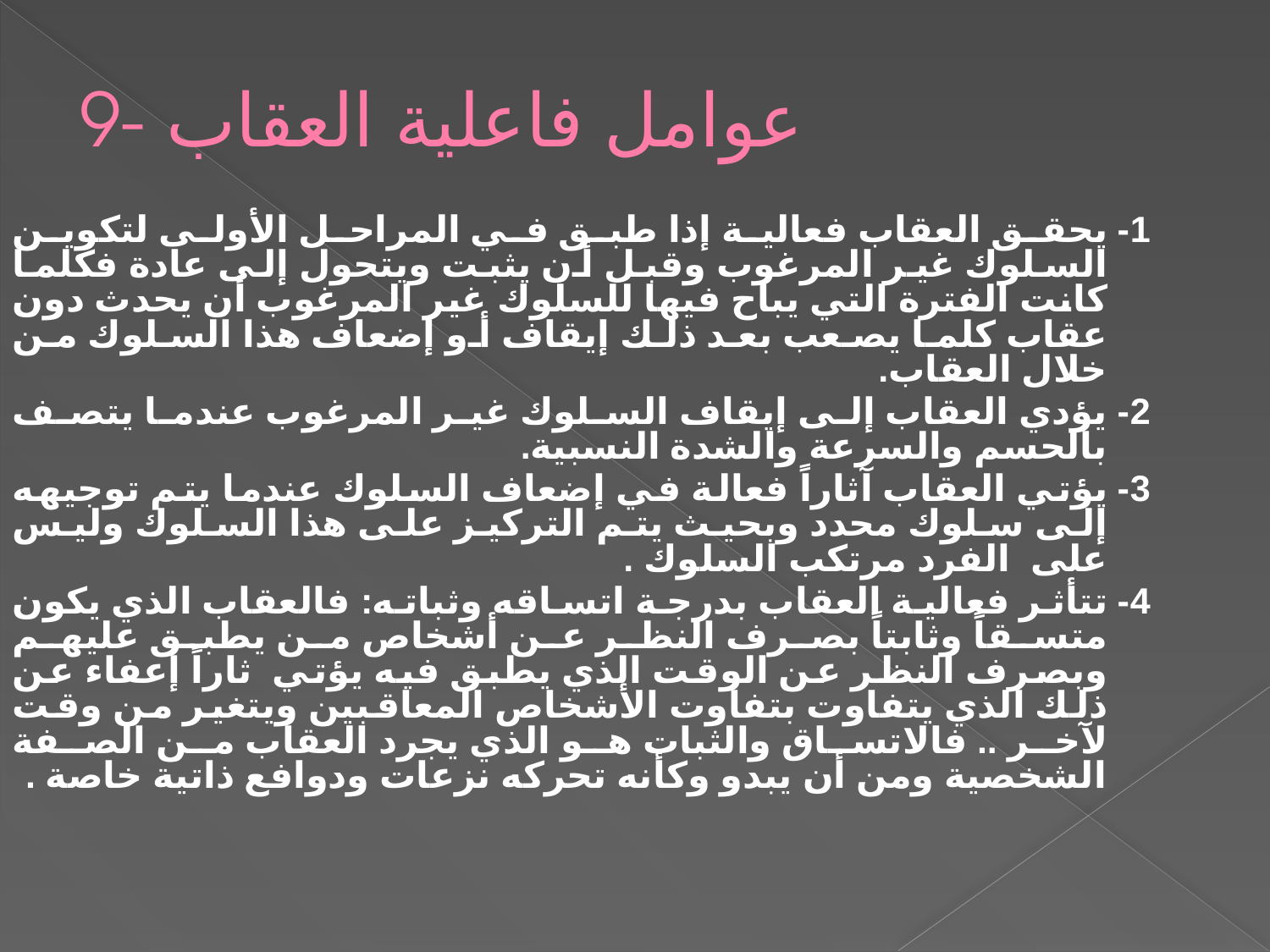

9- عوامل فاعلية العقاب
1- يحقق العقاب فعالية إذا طبق في المراحل الأولى لتكوين السلوك غير المرغوب وقبل أن يثبت ويتحول إلى عادة فكلما كانت الفترة التي يباح فيها للسلوك غير المرغوب أن يحدث دون عقاب كلما يصعب بعد ذلك إيقاف أو إضعاف هذا السلوك من خلال العقاب.
2- يؤدي العقاب إلى إيقاف السلوك غير المرغوب عندما يتصف بالحسم والسرعة والشدة النسبية.
3- يؤتي العقاب آثاراً فعالة في إضعاف السلوك عندما يتم توجيهه إلى سلوك محدد وبحيث يتم التركيز على هذا السلوك وليس على  الفرد مرتكب السلوك .
4- تتأثر فعالية العقاب بدرجة اتساقه وثباته: فالعقاب الذي يكون متسقاً وثابتاً بصرف النظر عن أشخاص من يطبق عليهم وبصرف النظر عن الوقت الذي يطبق فيه يؤتي  ثاراً إعفاء عن ذلك الذي يتفاوت بتفاوت الأشخاص المعاقبين ويتغير من وقت لآخر .. فالاتساق والثبات هو الذي يجرد العقاب من الصفة الشخصية ومن أن يبدو وكأنه تحركه نزعات ودوافع ذاتية خاصة .